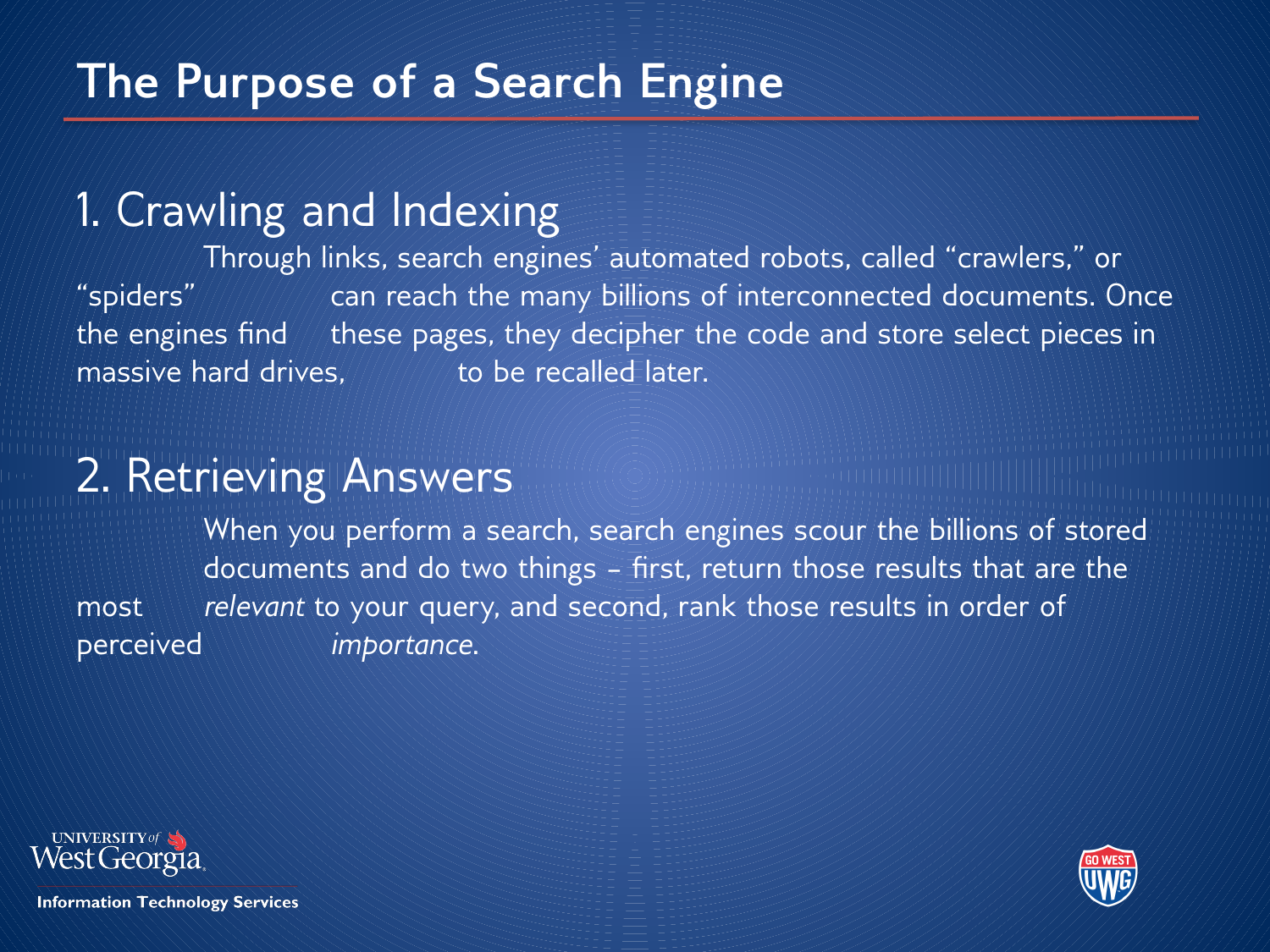

# The Purpose of a Search Engine
1. Crawling and Indexing
	Through links, search engines’ automated robots, called “crawlers,” or “spiders” 	can reach the many billions of interconnected documents. Once the engines find 	these pages, they decipher the code and store select pieces in massive hard drives, 	to be recalled later.

2. Retrieving Answers
	When you perform a search, search engines scour the billions of stored 	documents and do two things – first, return those results that are the most 	relevant to your query, and second, rank those results in order of perceived 	importance.